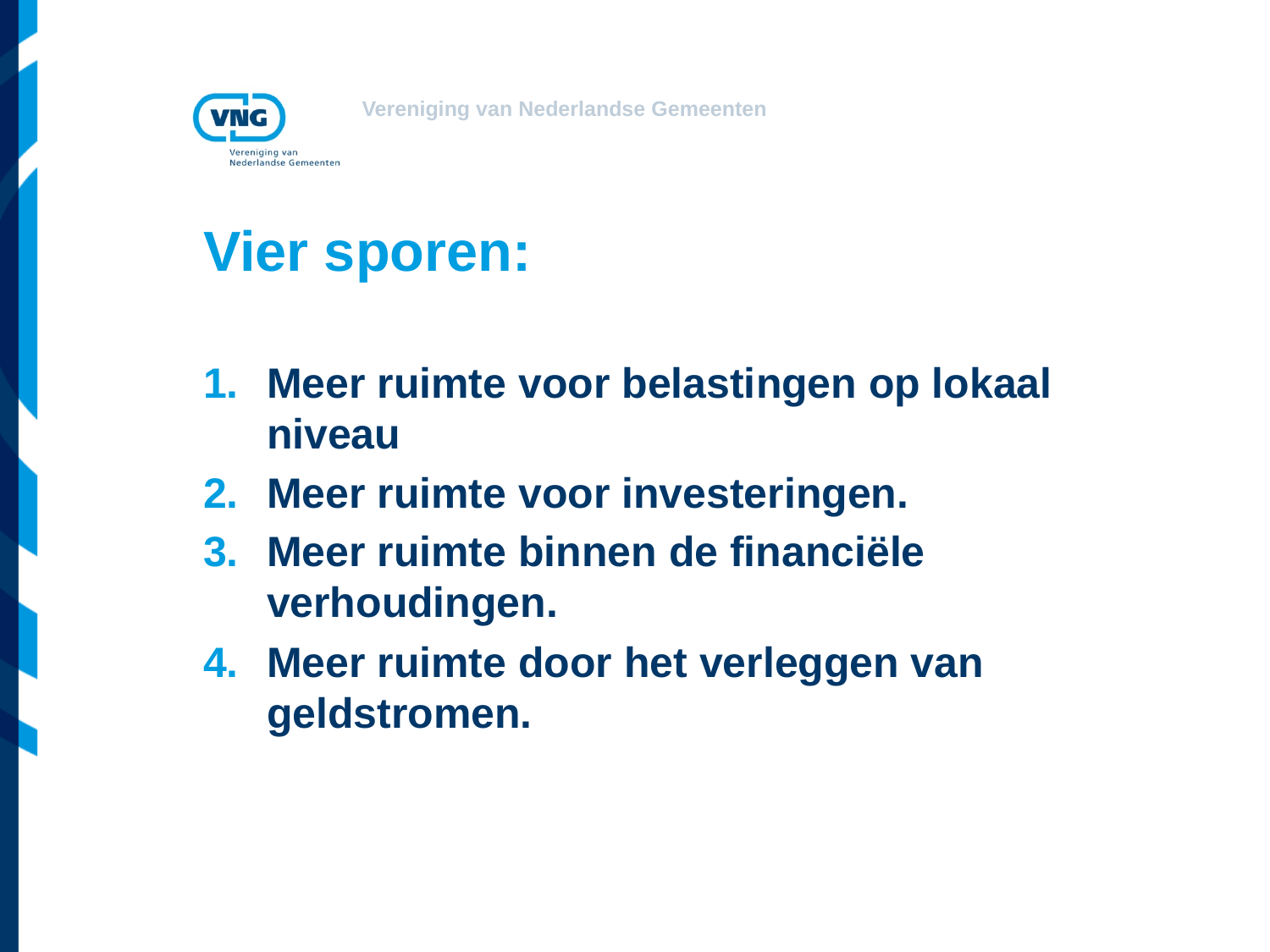

# Vier sporen:
Meer ruimte voor belastingen op lokaal niveau
Meer ruimte voor investeringen.
Meer ruimte binnen de financiële verhoudingen.
Meer ruimte door het verleggen van geldstromen.